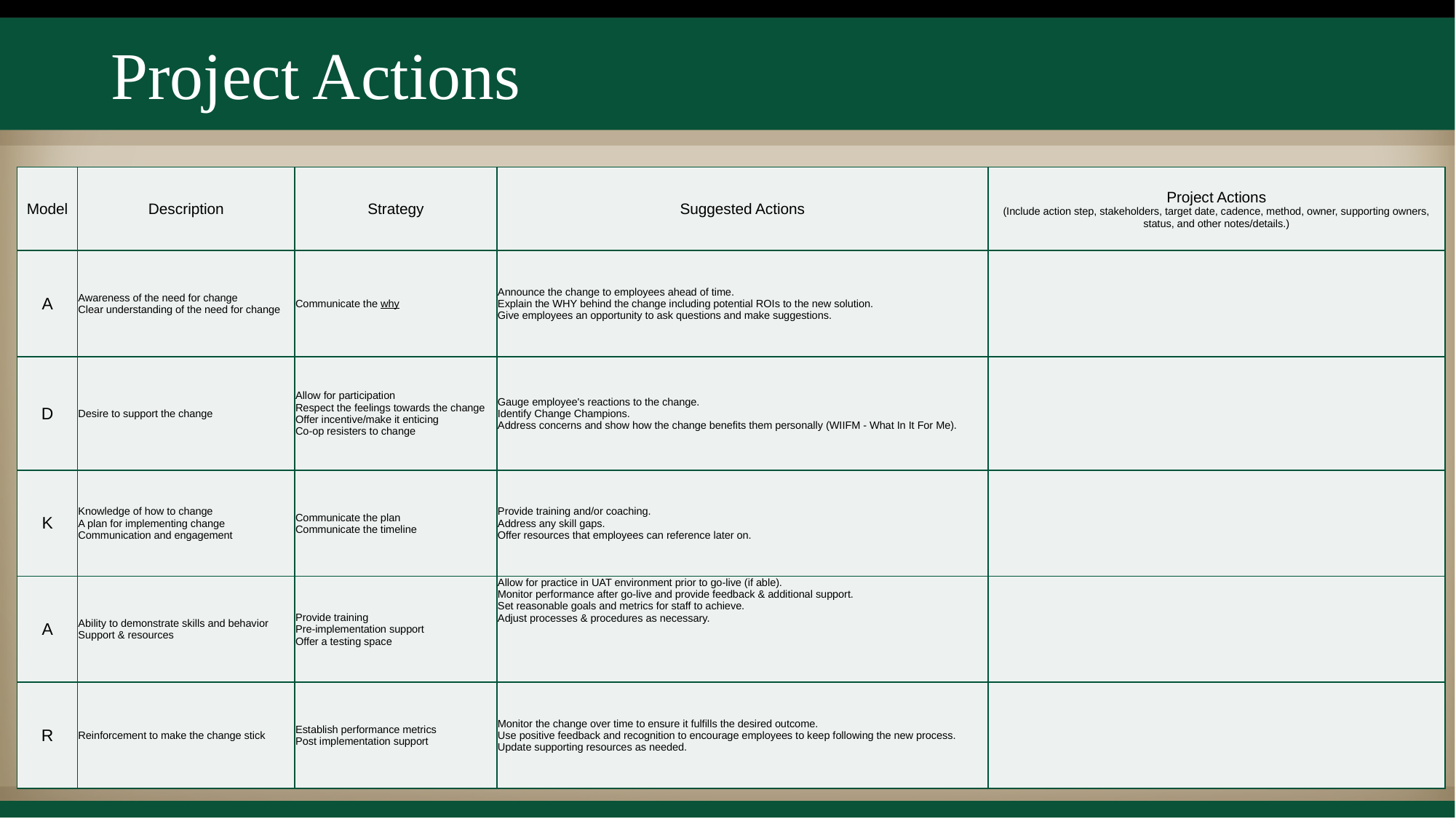

# Project Actions
| Model | Description | Strategy | Suggested Actions | Project Actions (Include action step, stakeholders, target date, cadence, method, owner, supporting owners, status, and other notes/details.) |
| --- | --- | --- | --- | --- |
| A | Awareness of the need for change Clear understanding of the need for change | Communicate the why | Announce the change to employees ahead of time. Explain the WHY behind the change including potential ROIs to the new solution. Give employees an opportunity to ask questions and make suggestions. |  |
| D | Desire to support the change | Allow for participation Respect the feelings towards the change Offer incentive/make it enticing Co-op resisters to change | Gauge employee's reactions to the change. Identify Change Champions. Address concerns and show how the change benefits them personally (WIIFM - What In It For Me). |  |
| K | Knowledge of how to change A plan for implementing change Communication and engagement | Communicate the plan Communicate the timeline | Provide training and/or coaching. Address any skill gaps. Offer resources that employees can reference later on. |  |
| A | Ability to demonstrate skills and behavior Support & resources | Provide training Pre-implementation support Offer a testing space | Allow for practice in UAT environment prior to go-live (if able). Monitor performance after go-live and provide feedback & additional support. Set reasonable goals and metrics for staff to achieve. Adjust processes & procedures as necessary. |  |
| R | Reinforcement to make the change stick | Establish performance metrics Post implementation support | Monitor the change over time to ensure it fulfills the desired outcome. Use positive feedback and recognition to encourage employees to keep following the new process. Update supporting resources as needed. |  |